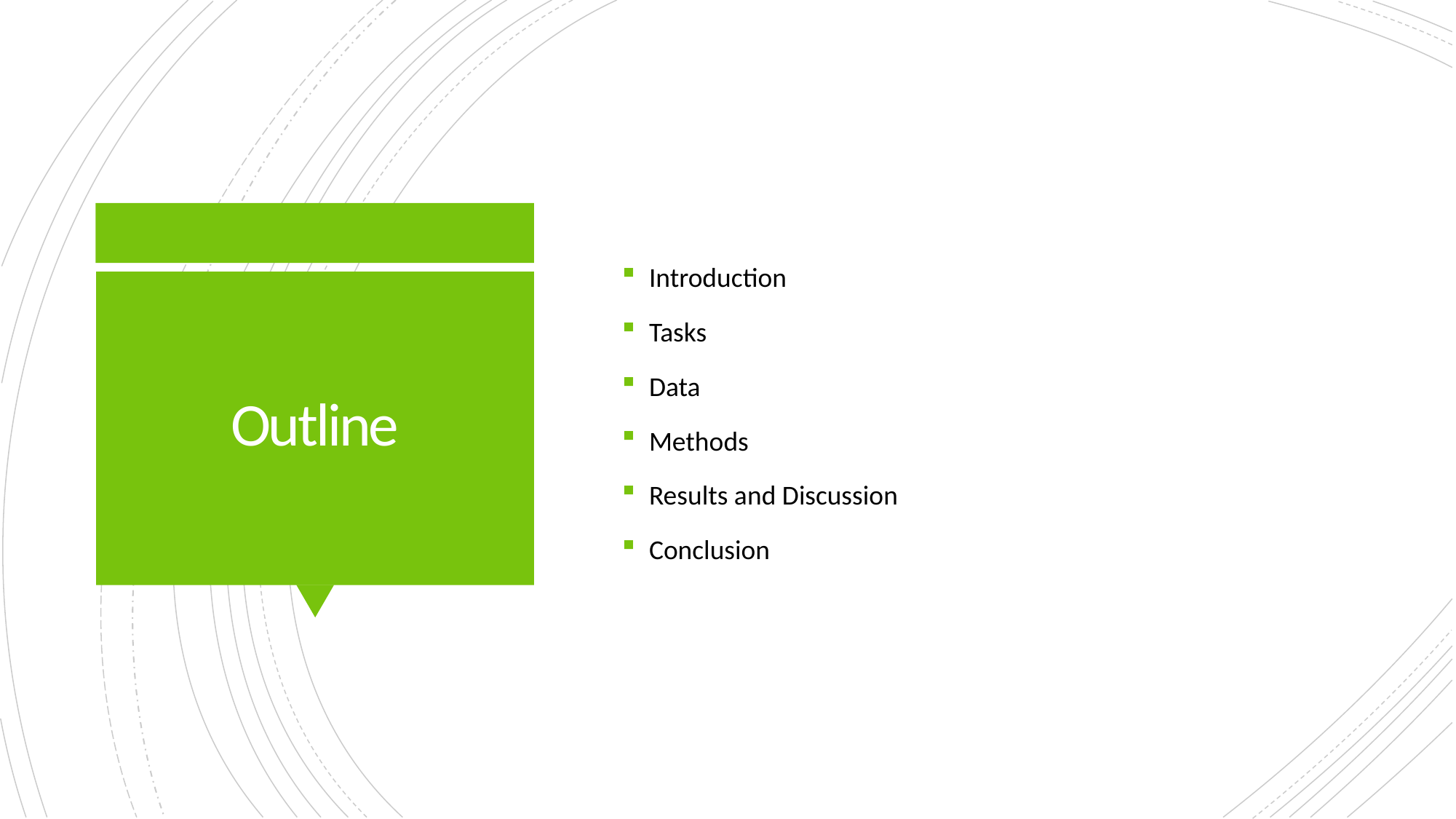

Introduction
Tasks
Data
Methods
Results and Discussion
Conclusion
# Outline